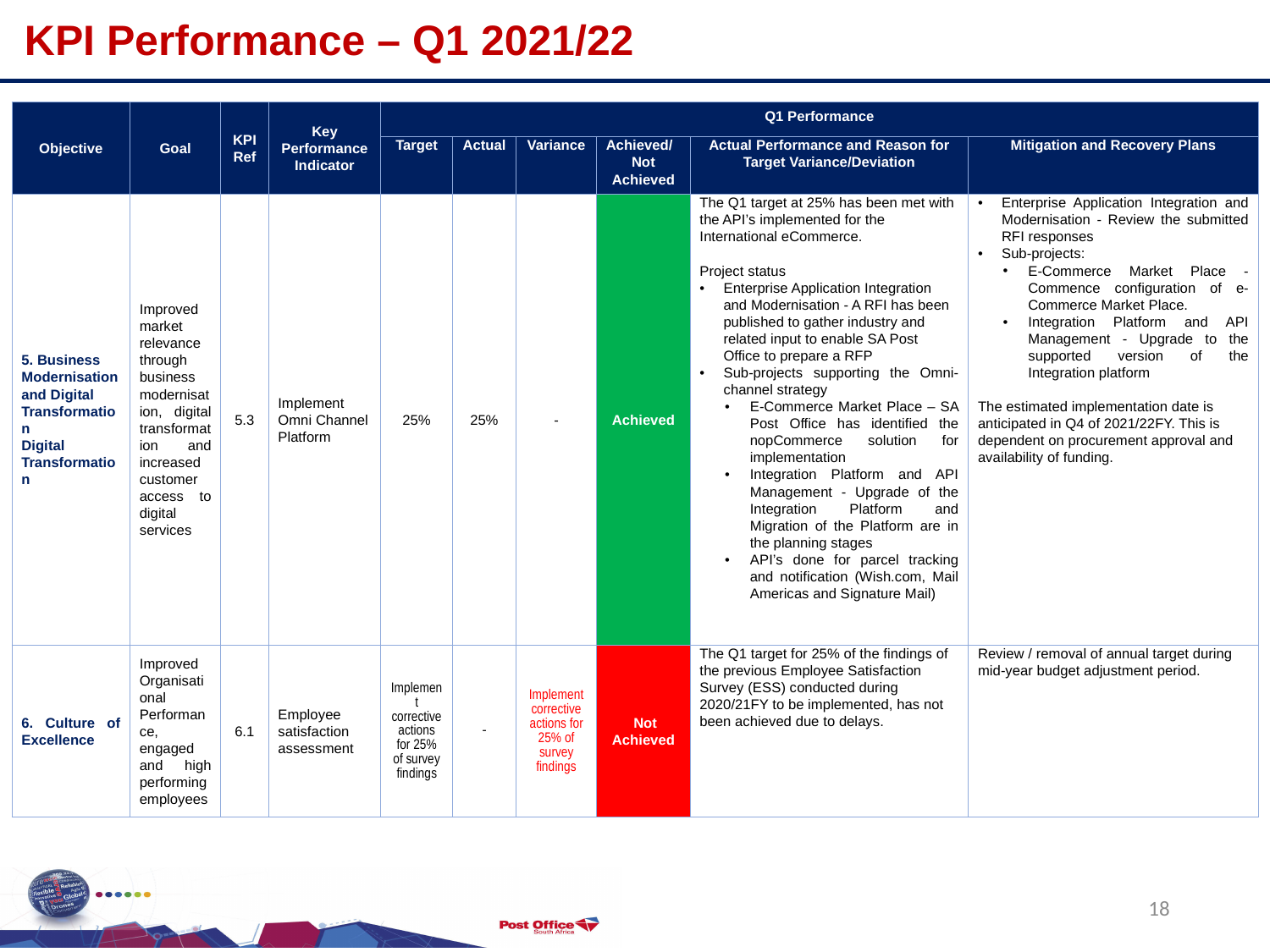

KPI Performance – Q1 2021/22
| Objective | Goal | KPI Ref | Key Performance Indicator | Q1 Performance |  |  |  |  |  |
| --- | --- | --- | --- | --- | --- | --- | --- | --- | --- |
|  |  |  |  | Target | Actual | Variance | Achieved/ Not Achieved | Actual Performance and Reason for Target Variance/Deviation | Mitigation and Recovery Plans |
| 5. Business Modernisation and Digital Transformation Digital Transformation | Improved market relevance through business modernisation, digital transformation and increased customer access to digital services | 5.3 | Implement Omni Channel Platform | 25% | 25% | - | Achieved | The Q1 target at 25% has been met with the API’s implemented for the International eCommerce.   Project status Enterprise Application Integration and Modernisation - A RFI has been published to gather industry and related input to enable SA Post Office to prepare a RFP Sub-projects supporting the Omni-channel strategy E-Commerce Market Place – SA Post Office has identified the nopCommerce solution for implementation Integration Platform and API Management - Upgrade of the Integration Platform and Migration of the Platform are in the planning stages API’s done for parcel tracking and notification (Wish.com, Mail Americas and Signature Mail) | Enterprise Application Integration and Modernisation - Review the submitted RFI responses Sub-projects: E-Commerce Market Place - Commence configuration of e-Commerce Market Place. Integration Platform and API Management - Upgrade to the supported version of the Integration platform   The estimated implementation date is anticipated in Q4 of 2021/22FY. This is dependent on procurement approval and availability of funding. |
| 6. Culture of Excellence | Improved Organisational Performance, engaged and high performing employees | 6.1 | Employee satisfaction assessment | Implement corrective actions for 25% of survey findings | - | Implement corrective actions for 25% of survey findings | Not Achieved | The Q1 target for 25% of the findings of the previous Employee Satisfaction Survey (ESS) conducted during 2020/21FY to be implemented, has not been achieved due to delays. | Review / removal of annual target during mid-year budget adjustment period. |
18